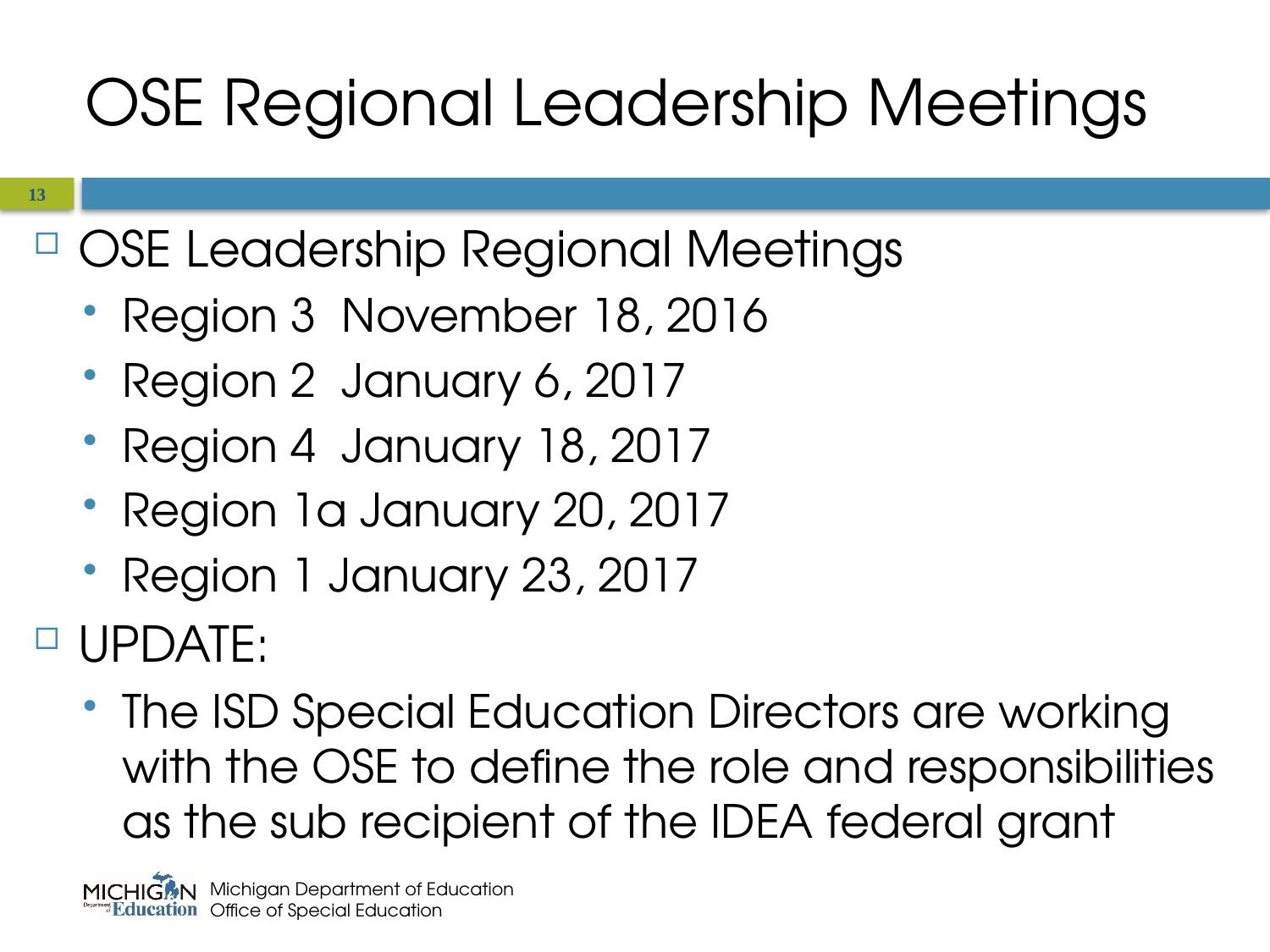

# OSE Regional Leadership Meetings
13
OSE Leadership Regional Meetings
Region 3  November 18, 2016
Region 2  January 6, 2017
Region 4  January 18, 2017
Region 1a January 20, 2017
Region 1 January 23, 2017
UPDATE:
The ISD Special Education Directors are working with the OSE to define the role and responsibilities as the sub recipient of the IDEA federal grant
Michigan Department of Education
Office of Special Education